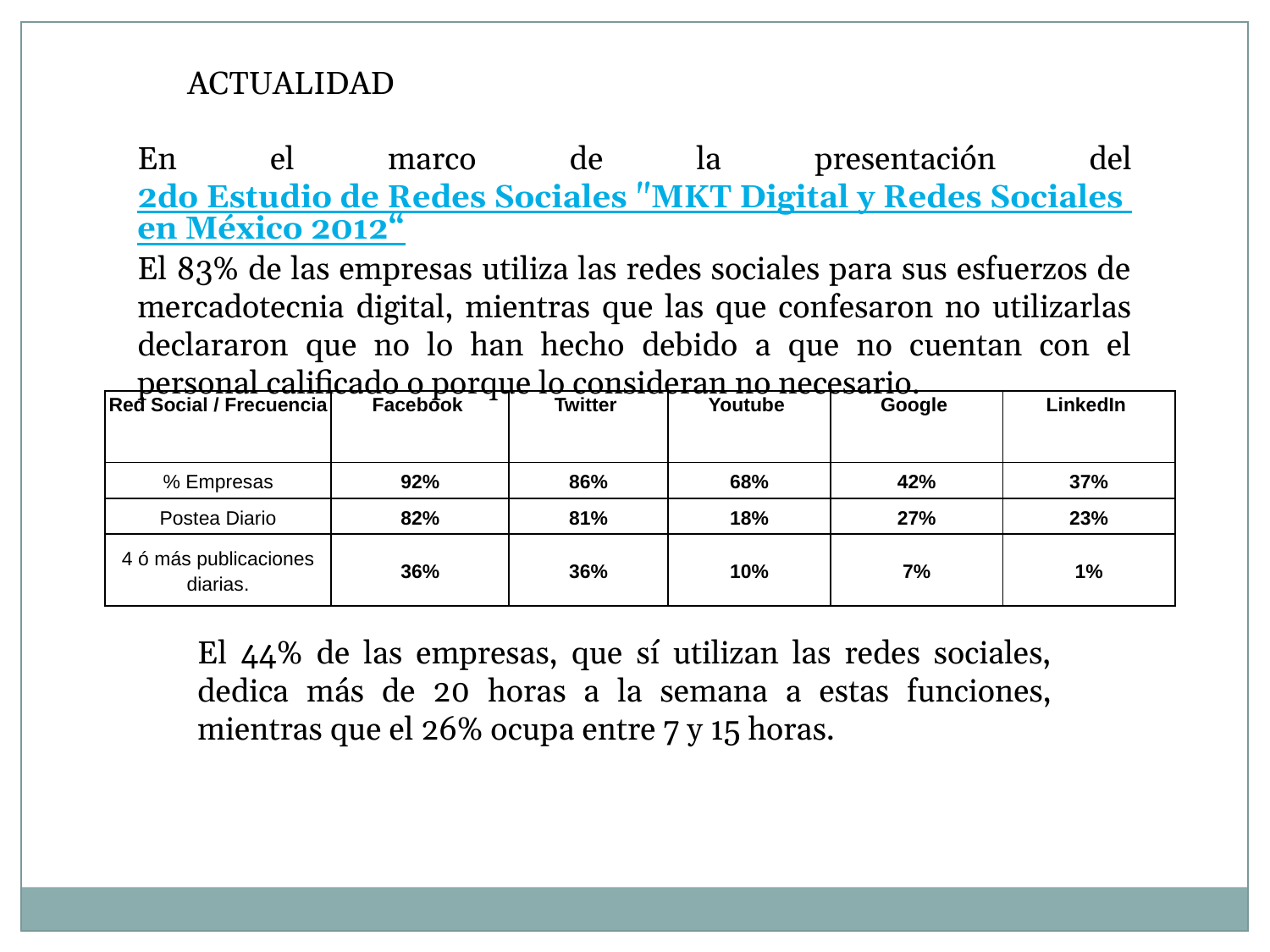

ACTUALIDAD
En el marco de la presentación del 2do Estudio de Redes Sociales "MKT Digital y Redes Sociales en México 2012“
El 83% de las empresas utiliza las redes sociales para sus esfuerzos de mercadotecnia digital, mientras que las que confesaron no utilizarlas declararon que no lo han hecho debido a que no cuentan con el personal calificado o porque lo consideran no necesario.

| Red Social / Frecuencia | Facebook | Twitter | Youtube | Google | LinkedIn |
| --- | --- | --- | --- | --- | --- |
| % Empresas | 92% | 86% | 68% | 42% | 37% |
| Postea Diario | 82% | 81% | 18% | 27% | 23% |
| 4 ó más publicaciones diarias. | 36% | 36% | 10% | 7% | 1% |
El 44% de las empresas, que sí utilizan las redes sociales, dedica más de 20 horas a la semana a estas funciones, mientras que el 26% ocupa entre 7 y 15 horas.